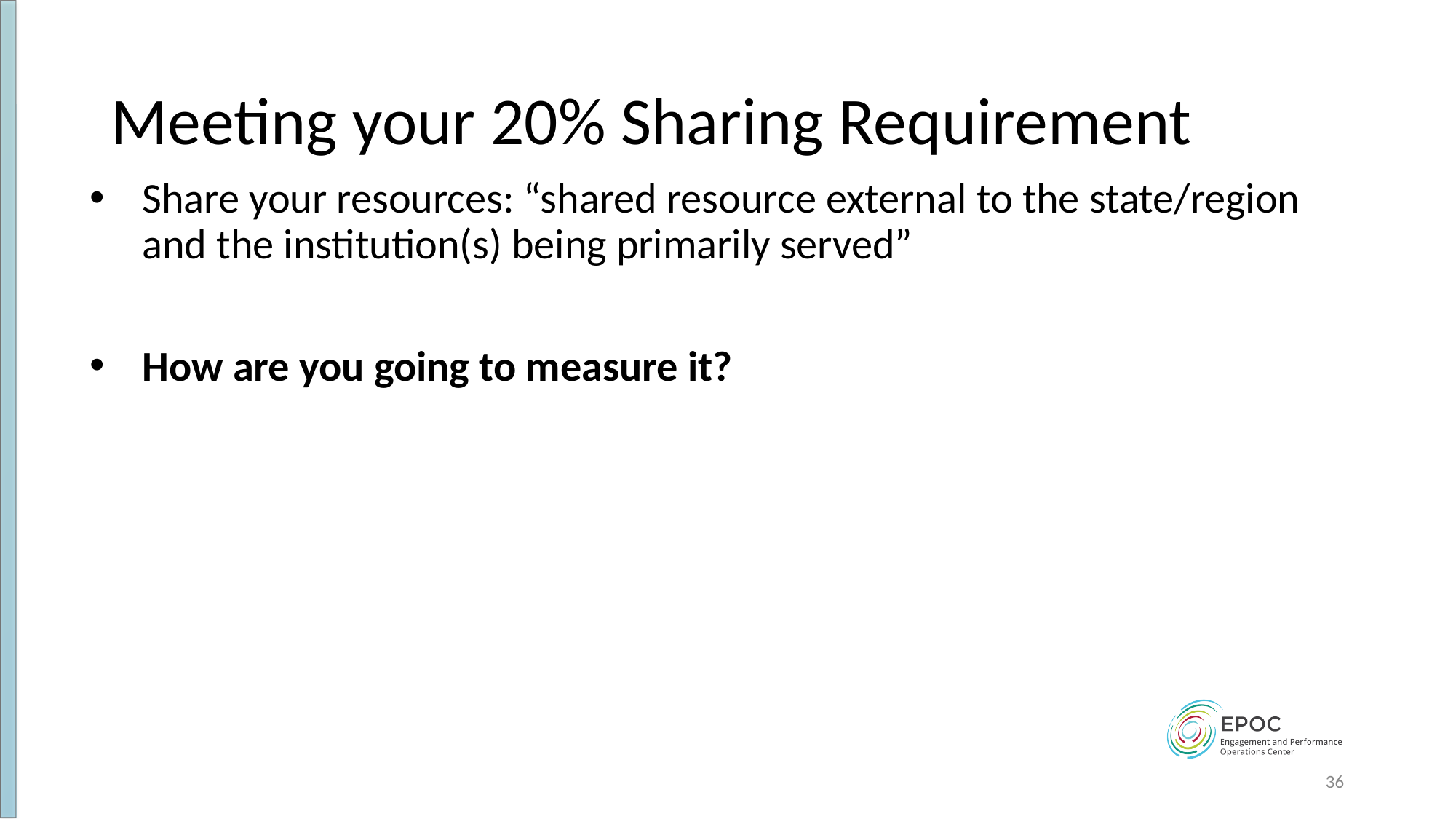

# Meeting your 20% Sharing Requirement
Share your resources: “shared resource external to the state/region and the institution(s) being primarily served”

How are you going to measure it?
36